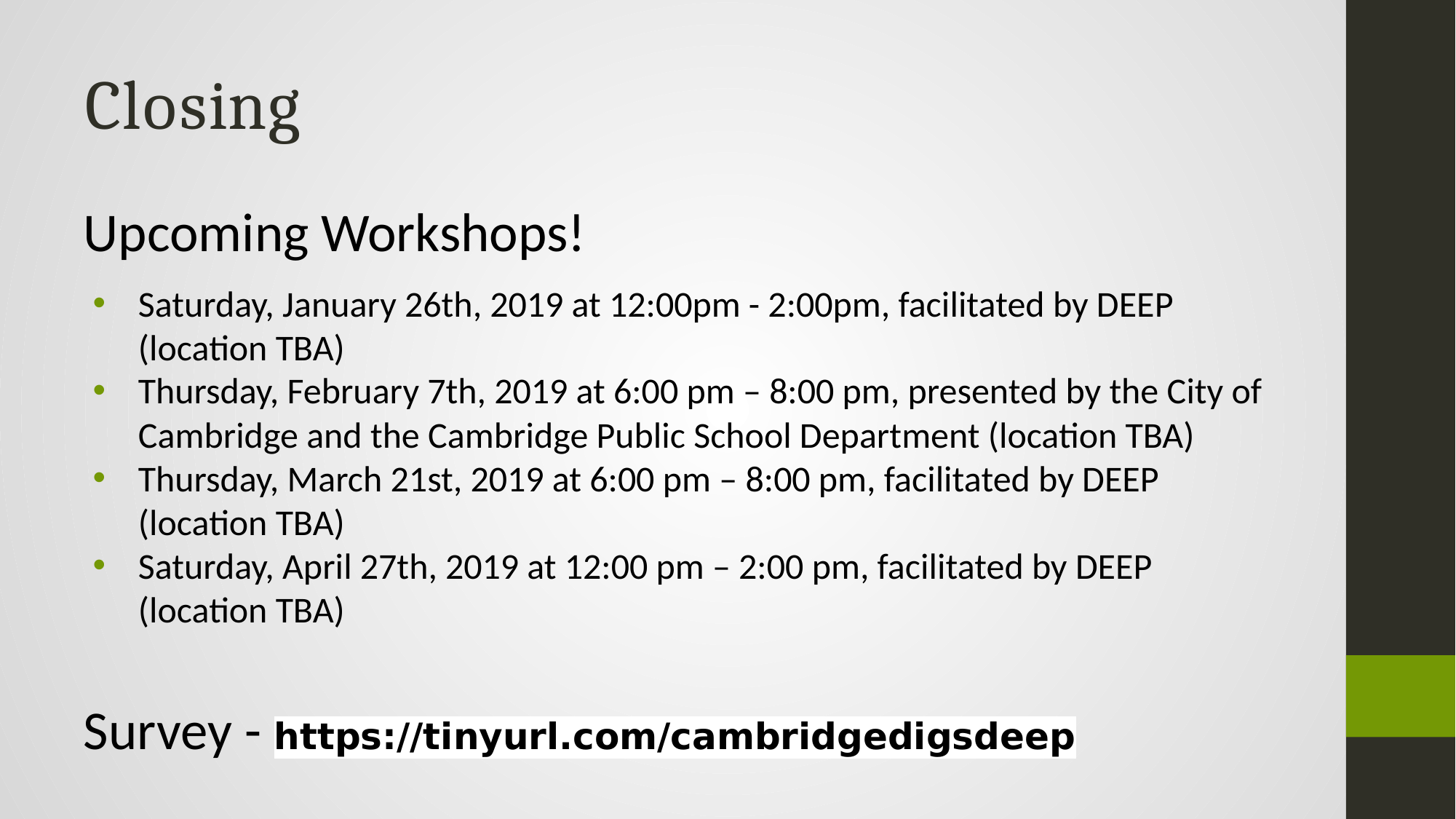

# Closing
Upcoming Workshops!

Saturday, January 26th, 2019 at 12:00pm - 2:00pm, facilitated by DEEP (location TBA)
Thursday, February 7th, 2019 at 6:00 pm – 8:00 pm, presented by the City of Cambridge and the Cambridge Public School Department (location TBA)
Thursday, March 21st, 2019 at 6:00 pm – 8:00 pm, facilitated by DEEP (location TBA)
Saturday, April 27th, 2019 at 12:00 pm – 2:00 pm, facilitated by DEEP (location TBA)

Survey - https://tinyurl.com/cambridgedigsdeep